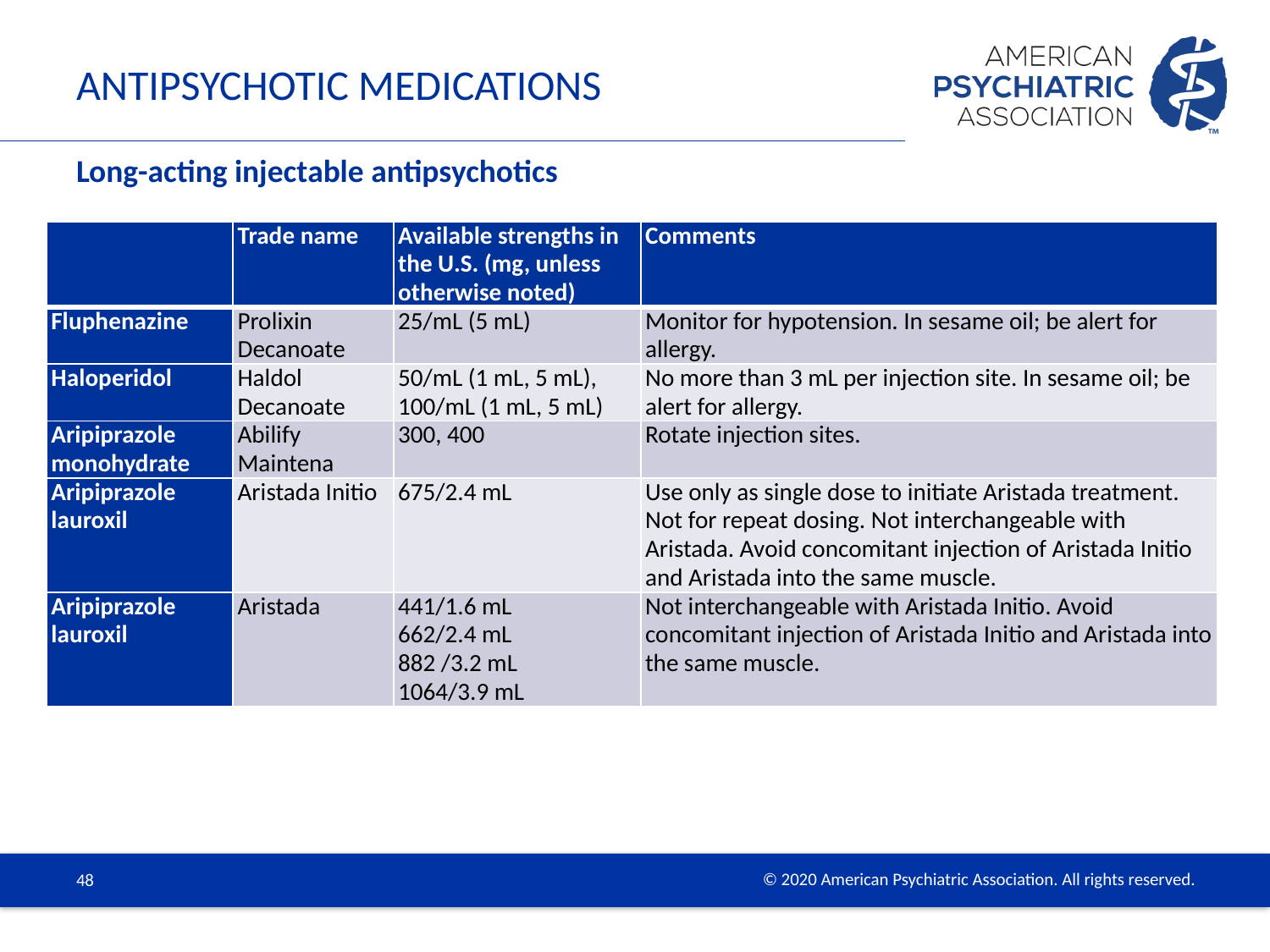

# Antipsychotic Medications
Long-acting injectable antipsychotics
|  | Trade name | Available strengths in the U.S. (mg, unless otherwise noted) | Comments |
| --- | --- | --- | --- |
| Fluphenazine | Prolixin Decanoate | 25/mL (5 mL) | Monitor for hypotension. In sesame oil; be alert for allergy. |
| Haloperidol | Haldol Decanoate | 50/mL (1 mL, 5 mL), 100/mL (1 mL, 5 mL) | No more than 3 mL per injection site. In sesame oil; be alert for allergy. |
| Aripiprazole monohydrate | Abilify Maintena | 300, 400 | Rotate injection sites. |
| Aripiprazole lauroxil | Aristada Initio | 675/2.4 mL | Use only as single dose to initiate Aristada treatment. Not for repeat dosing. Not interchangeable with Aristada. Avoid concomitant injection of Aristada Initio and Aristada into the same muscle. |
| Aripiprazole lauroxil | Aristada | 441/1.6 mL 662/2.4 mL 882 /3.2 mL 1064/3.9 mL | Not interchangeable with Aristada Initio. Avoid concomitant injection of Aristada Initio and Aristada into the same muscle. |